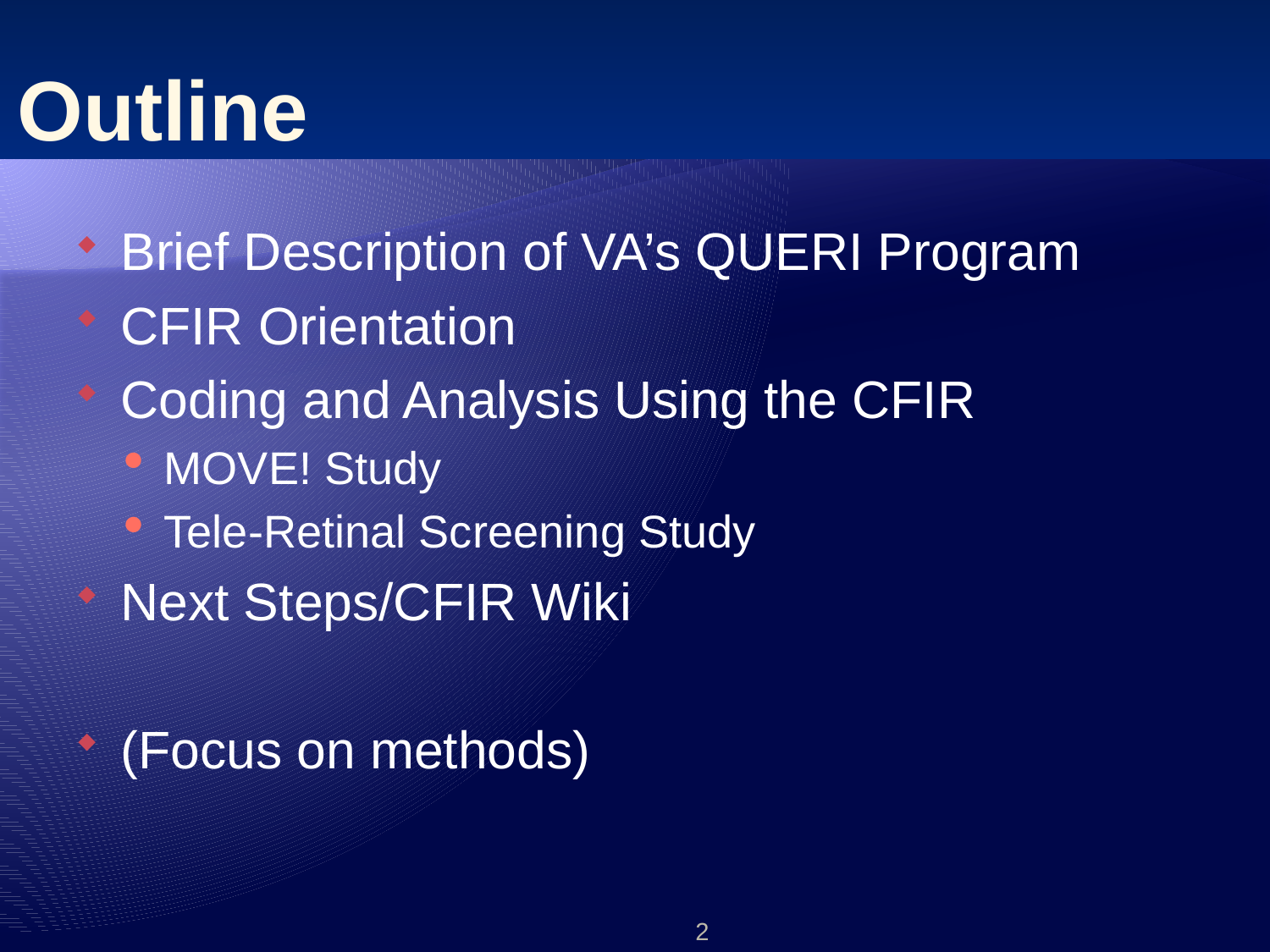

# Outline
Brief Description of VA’s QUERI Program
CFIR Orientation
Coding and Analysis Using the CFIR
MOVE! Study
Tele-Retinal Screening Study
Next Steps/CFIR Wiki

(Focus on methods)
2